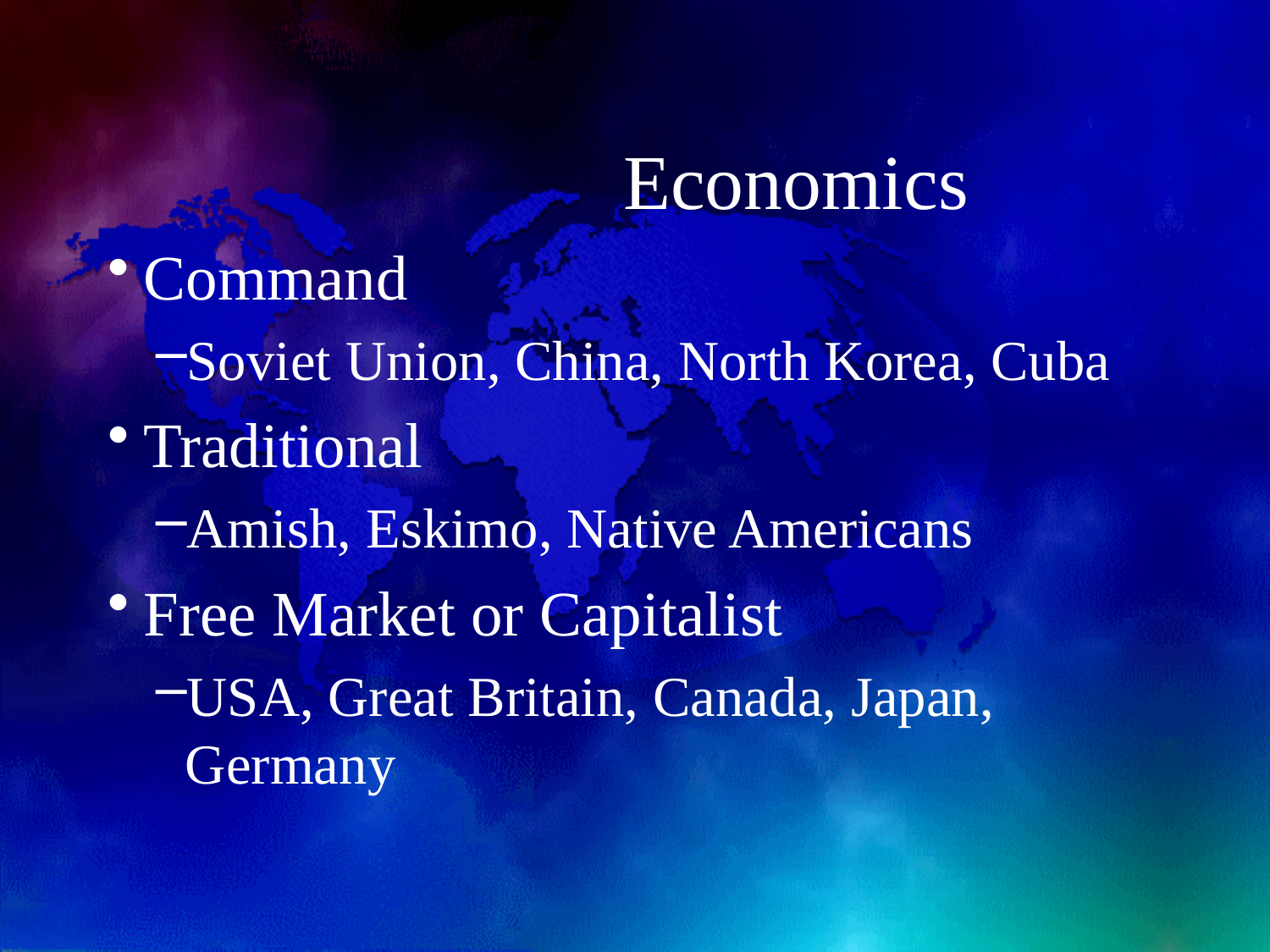

# Economics
Command
Soviet Union, China, North Korea, Cuba
Traditional
Amish, Eskimo, Native Americans
Free Market or Capitalist
USA, Great Britain, Canada, Japan, Germany